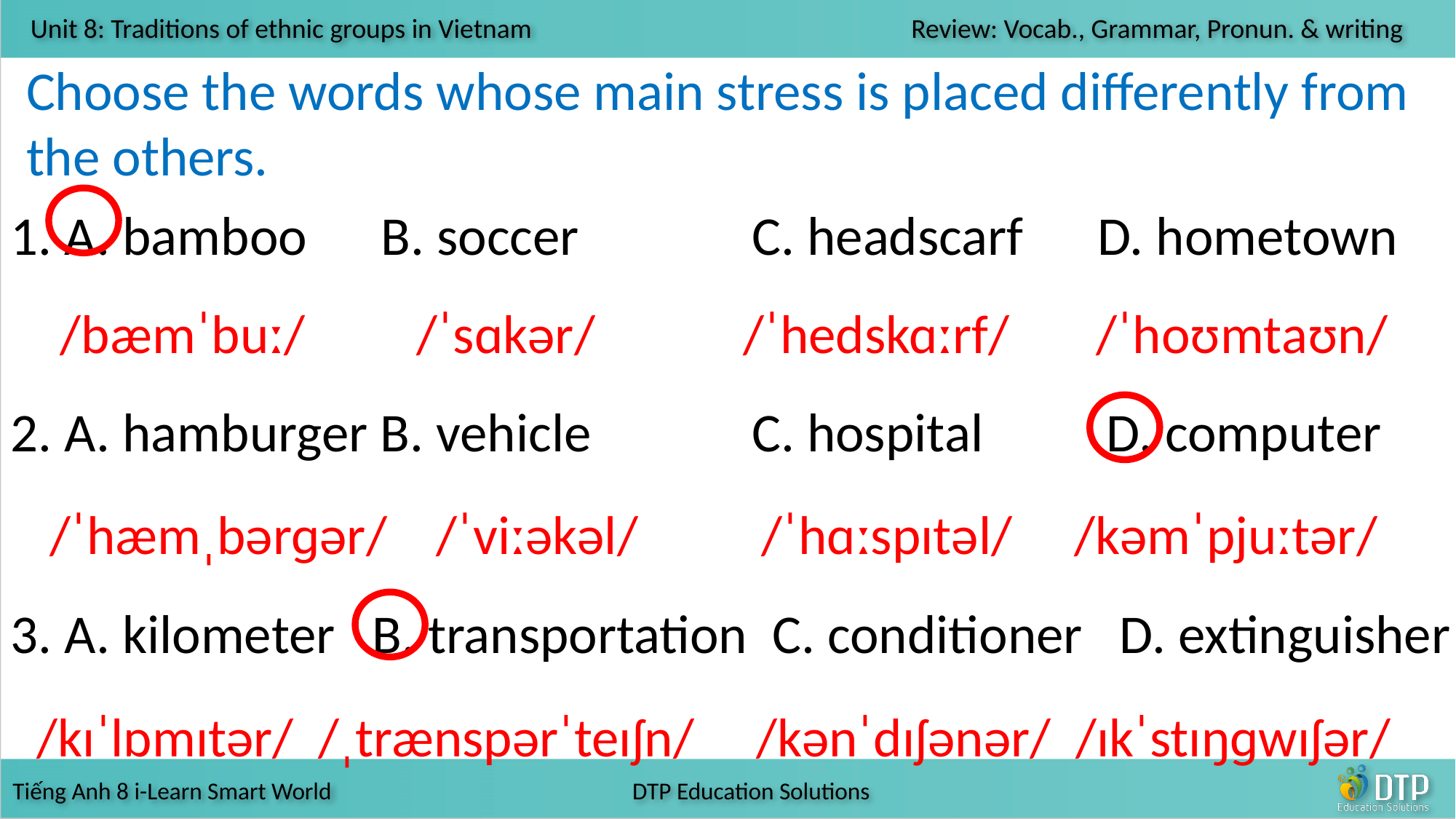

Choose the words whose main stress is placed differently from the others.
 A. bamboo      B. soccer              C. headscarf      D. hometown
    /bæmˈbuː/         /ˈsɑkər/            /ˈhedskɑːrf/       /ˈhoʊmtaʊn/
2. A. hamburger B. vehicle             C. hospital          D. computer
   /ˈhæmˌbərɡər/    /ˈviːəkəl/          /ˈhɑːspɪtəl/     /kəmˈpjuːtər/
3. A. kilometer   B. transportation  C. conditioner   D. extinguisher
  /kɪˈlɒmɪtər/  /ˌtrænspərˈteɪʃn/     /kənˈdɪʃənər/  /ɪkˈstɪŋɡwɪʃər/